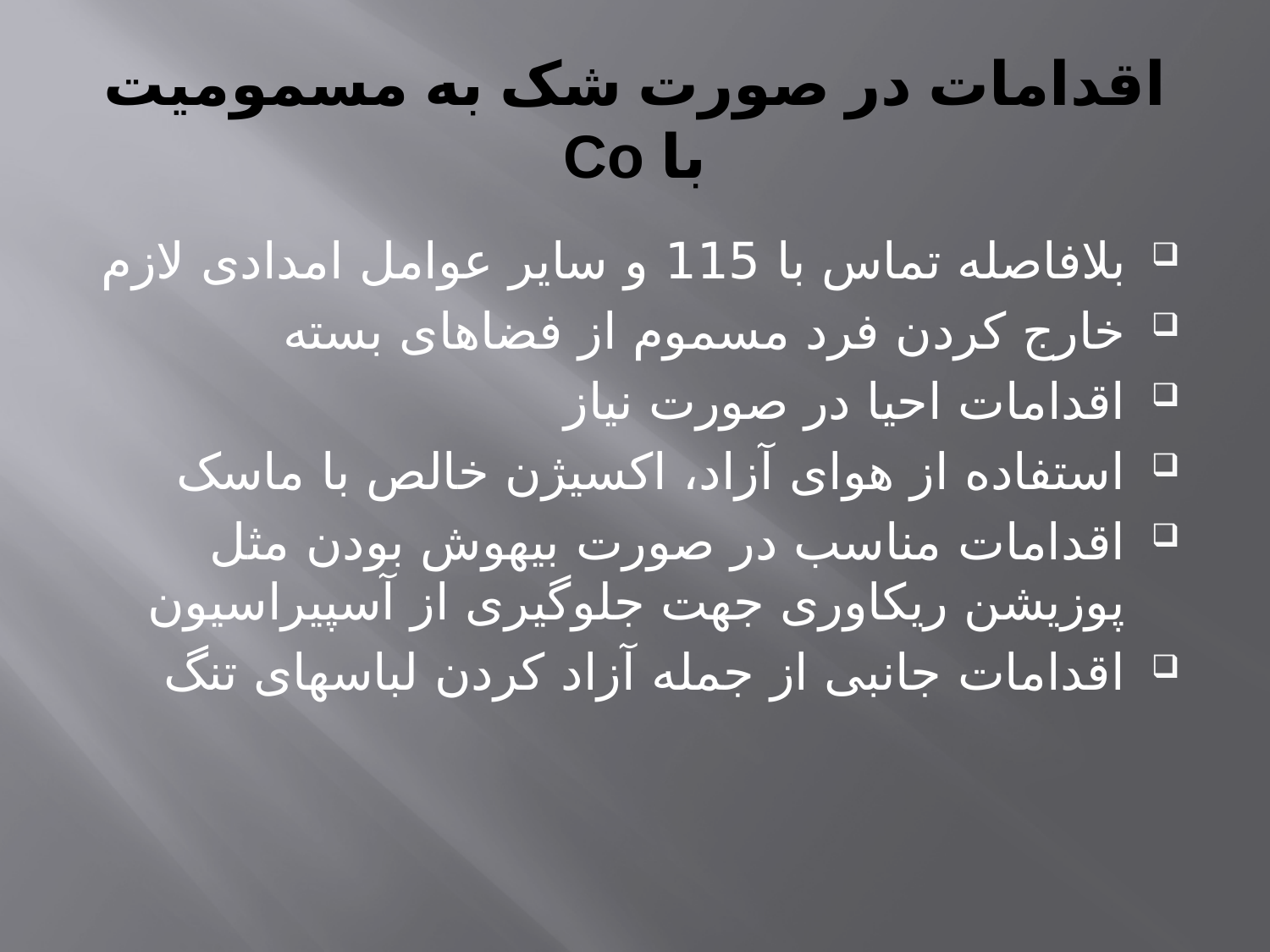

# اقدامات در صورت شک به مسمومیت با Co
بلافاصله تماس با 115 و سایر عوامل امدادی لازم
خارج کردن فرد مسموم از فضاهای بسته
اقدامات احیا در صورت نیاز
استفاده از هوای آزاد، اکسیژن خالص با ماسک
اقدامات مناسب در صورت بیهوش بودن مثل پوزیشن ریکاوری جهت جلوگیری از آسپیراسیون
اقدامات جانبی از جمله آزاد کردن لباسهای تنگ